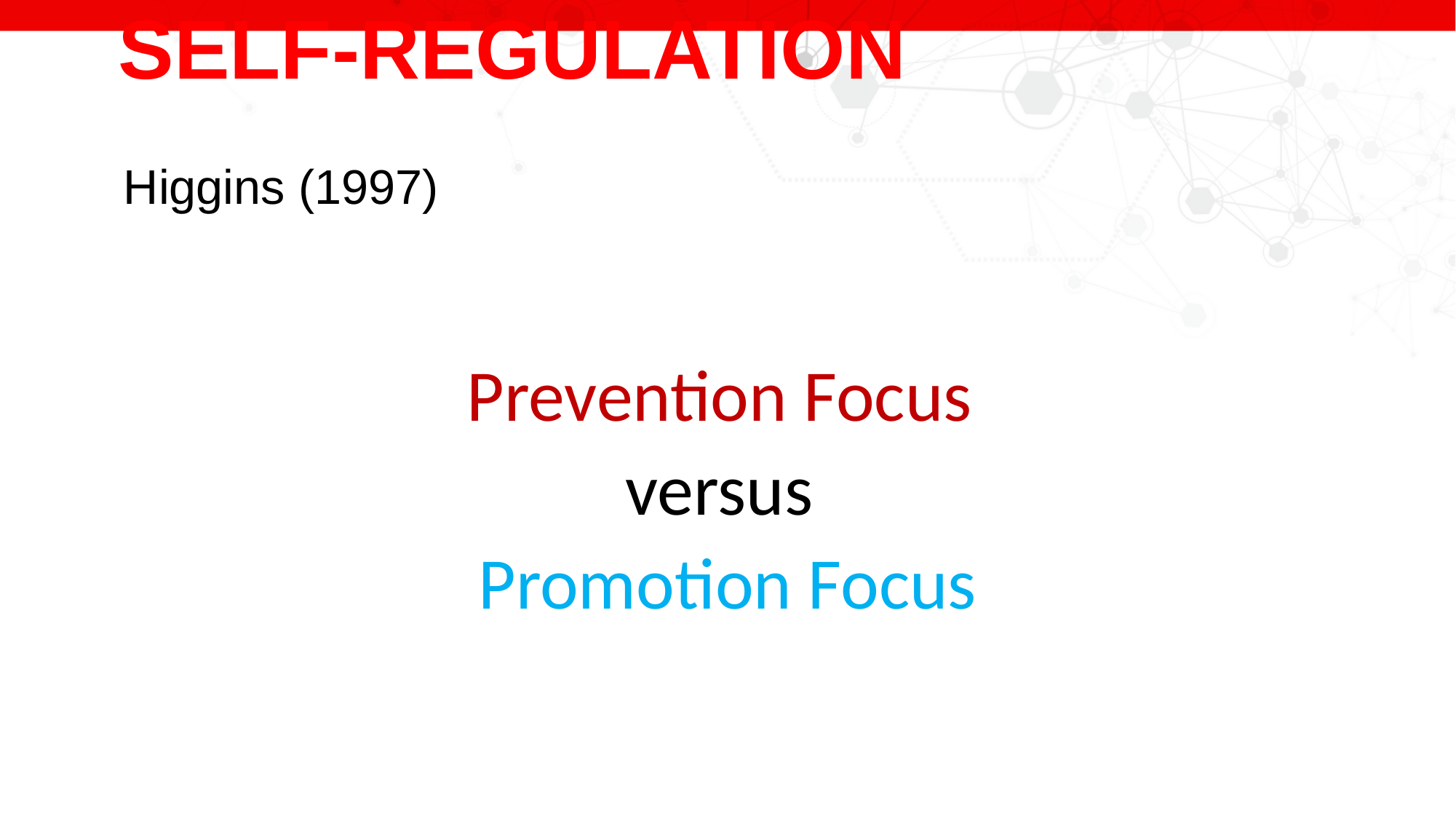

# SELF-REGULATION
Higgins (1997)

Prevention Focus
versus
Promotion Focus